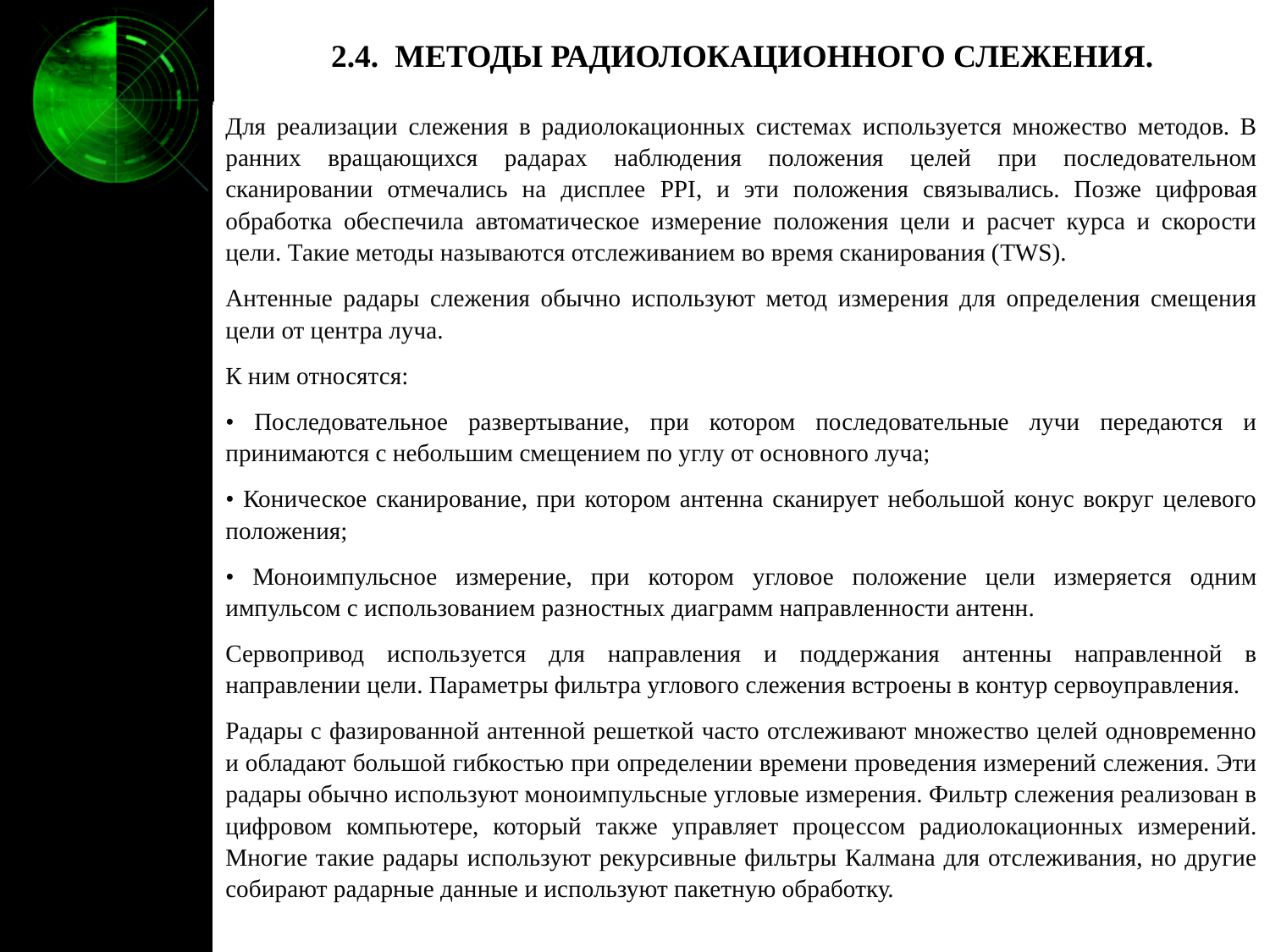

# 2.4.  МЕТОДЫ РАДИОЛОКАЦИОННОГО СЛЕЖЕНИЯ.
Для реализации слежения в радиолокационных системах используется множество методов. В ранних вращающихся радарах наблюдения положения целей при последовательном сканировании отмечались на дисплее PPI, и эти положения связывались. Позже цифровая обработка обеспечила автоматическое измерение положения цели и расчет курса и скорости цели. Такие методы называются отслеживанием во время сканирования (TWS).
Антенные радары слежения обычно используют метод измерения для определения смещения цели от центра луча.
К ним относятся:
• Последовательное развертывание, при котором последовательные лучи передаются и принимаются с небольшим смещением по углу от основного луча;
• Коническое сканирование, при котором антенна сканирует небольшой конус вокруг целевого положения;
• Моноимпульсное измерение, при котором угловое положение цели измеряется одним импульсом с использованием разностных диаграмм направленности антенн.
Сервопривод используется для направления и поддержания антенны направленной в направлении цели. Параметры фильтра углового слежения встроены в контур сервоуправления.
Радары с фазированной антенной решеткой часто отслеживают множество целей одновременно и обладают большой гибкостью при определении времени проведения измерений слежения. Эти радары обычно используют моноимпульсные угловые измерения. Фильтр слежения реализован в цифровом компьютере, который также управляет процессом радиолокационных измерений. Многие такие радары используют рекурсивные фильтры Калмана для отслеживания, но другие собирают радарные данные и используют пакетную обработку.
Использование двух или более радаров для измерения характеристик цели может дать ряд преимуществ. К ним относятся:
• Повышенная точность определения местоположения и скорости за счет использования многодиапазонных измерений и измерений радиальной скорости для уменьшения ошибок измерения на разных расстояниях.;
• Измерение целевых характеристик с разных углов обзора и с разной частотой;
• Расширенные возможности для определения выгодного местоположения, геомет-рии измерений и частоты радара для проведения радиолокационных измерений.
Улучшения точности, обеспечиваемые первым пунктом выше, рассматриваются в этом разделе.
Последние два фактора зависят от деталей системного приложения.